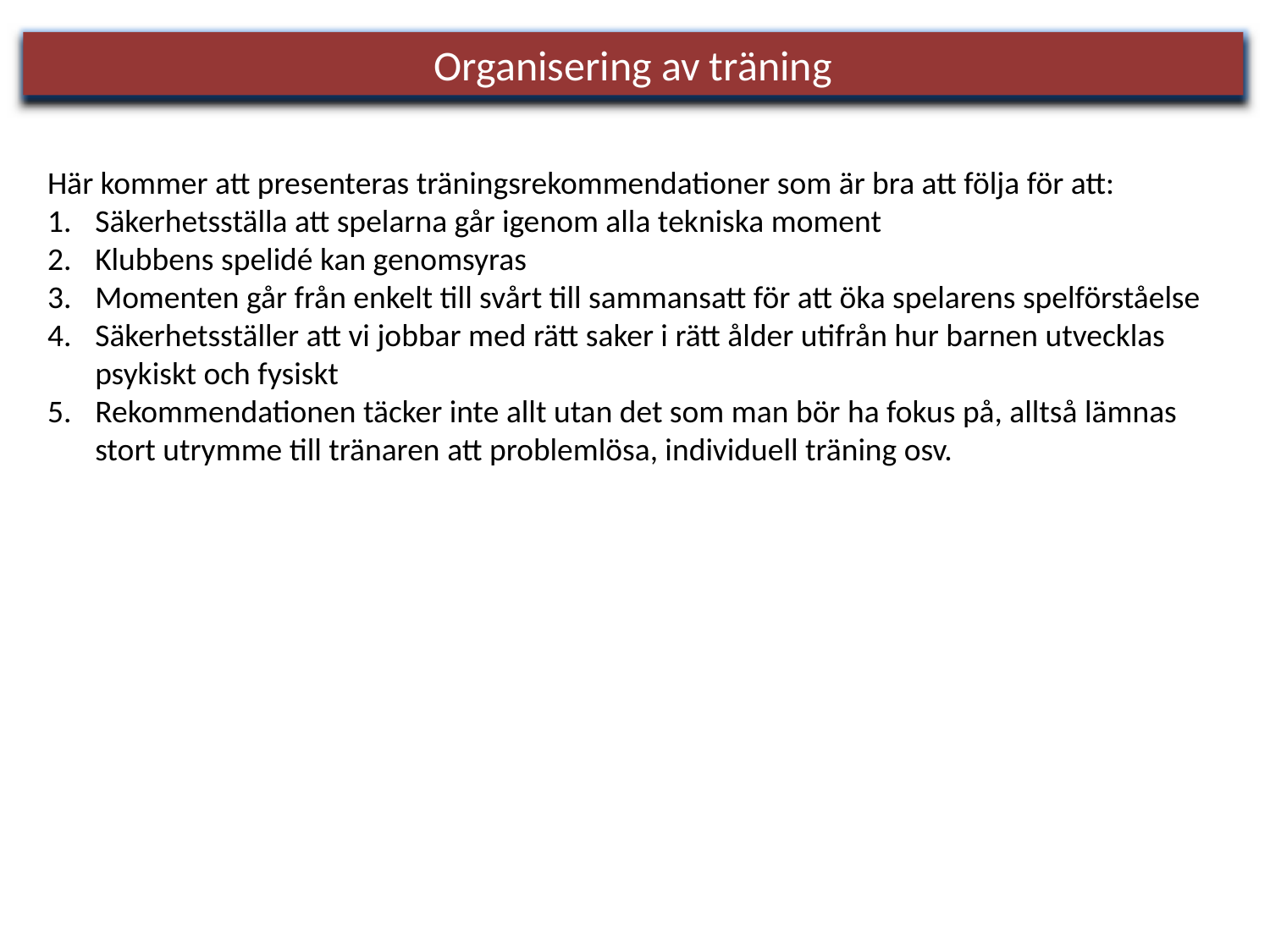

Organisering av träning
Här kommer att presenteras träningsrekommendationer som är bra att följa för att:
Säkerhetsställa att spelarna går igenom alla tekniska moment
Klubbens spelidé kan genomsyras
Momenten går från enkelt till svårt till sammansatt för att öka spelarens spelförståelse
Säkerhetsställer att vi jobbar med rätt saker i rätt ålder utifrån hur barnen utvecklas psykiskt och fysiskt
Rekommendationen täcker inte allt utan det som man bör ha fokus på, alltså lämnas stort utrymme till tränaren att problemlösa, individuell träning osv.